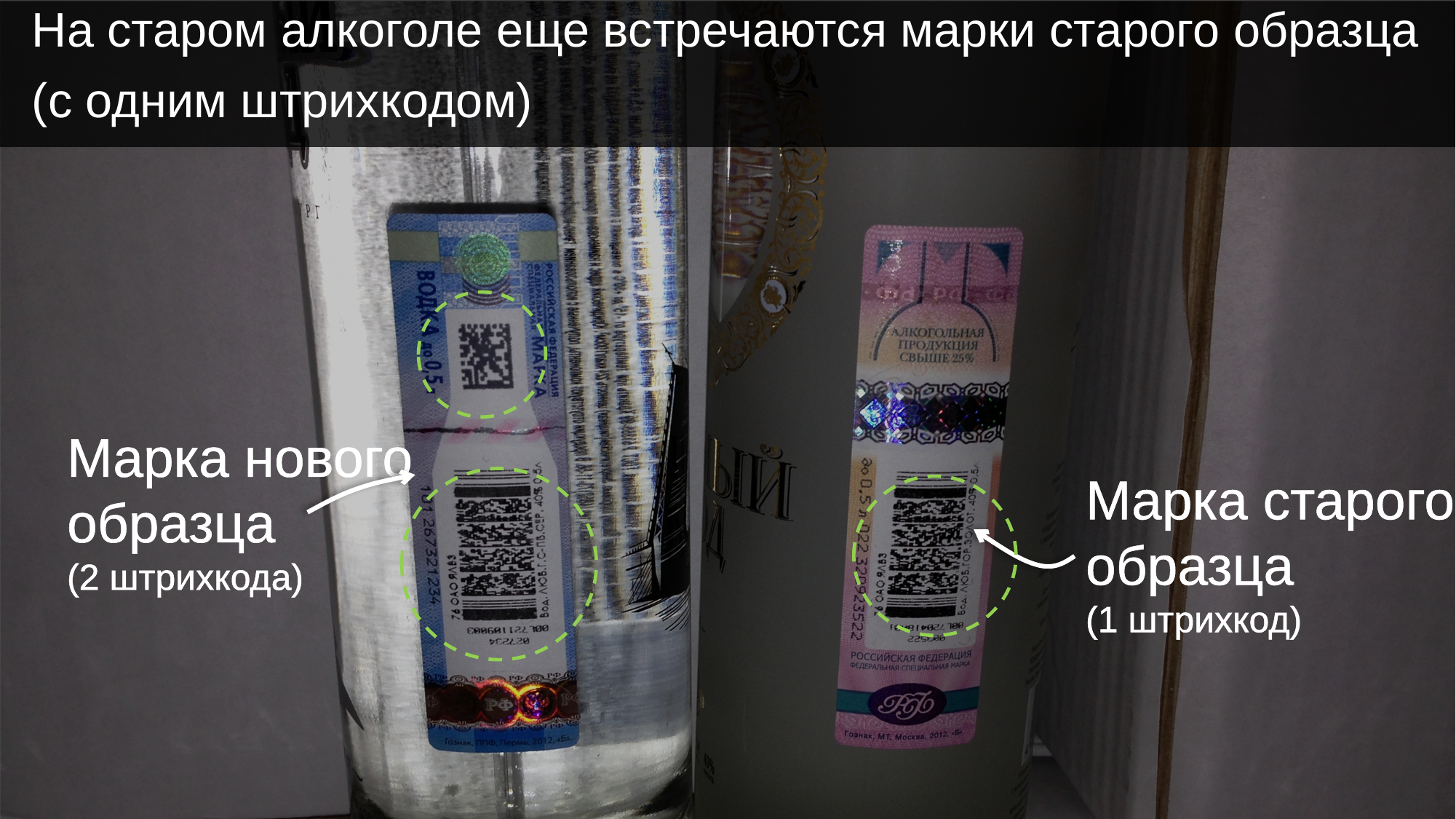

На старом алкоголе еще встречаются марки старого образца
(с одним штрихкодом)

Марка нового образца
(2 штрихкода)
Марка старого образца
(1 штрихкод)